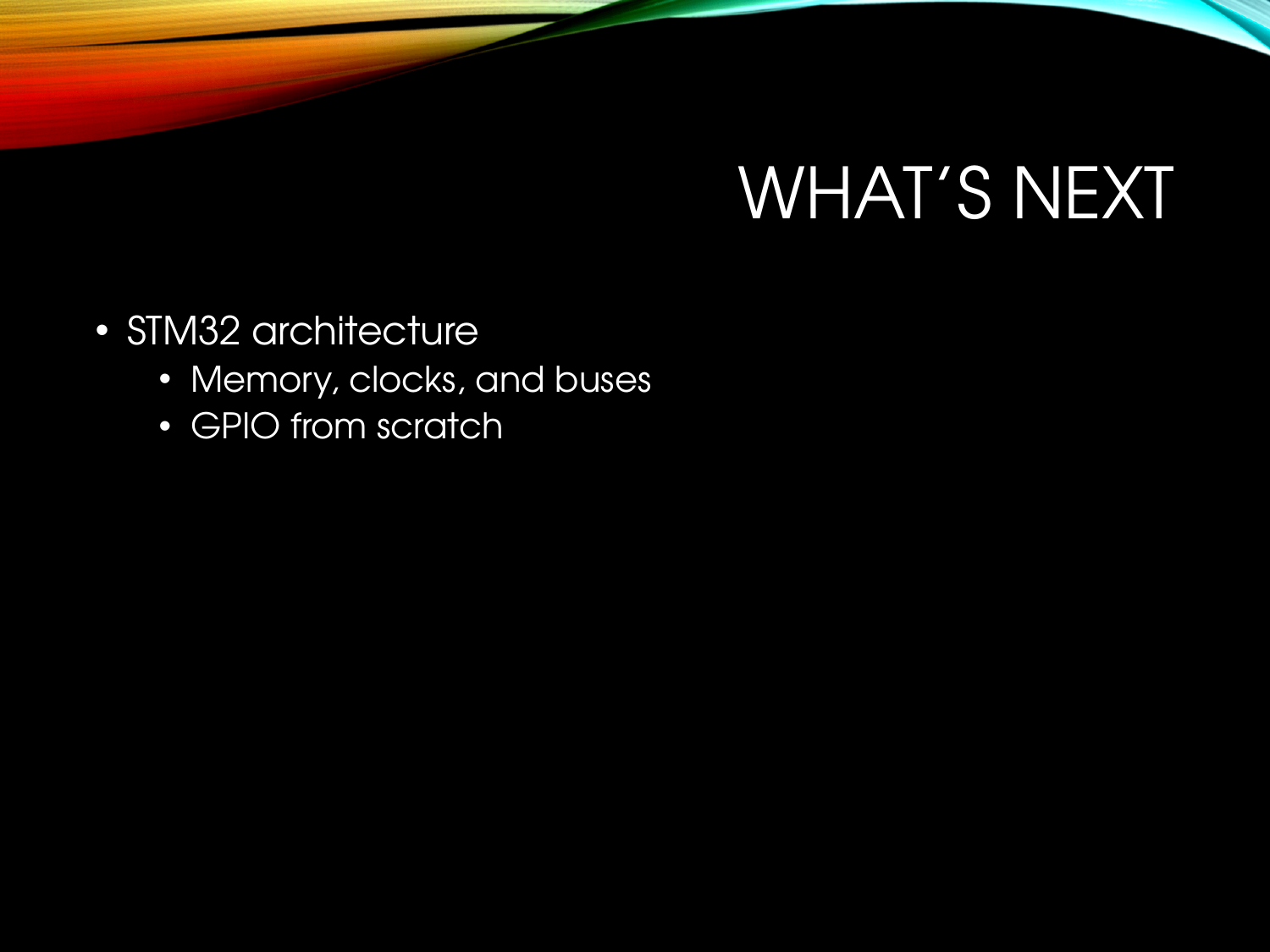

# What’s Next
STM32 architecture
Memory, clocks, and buses
GPIO from scratch